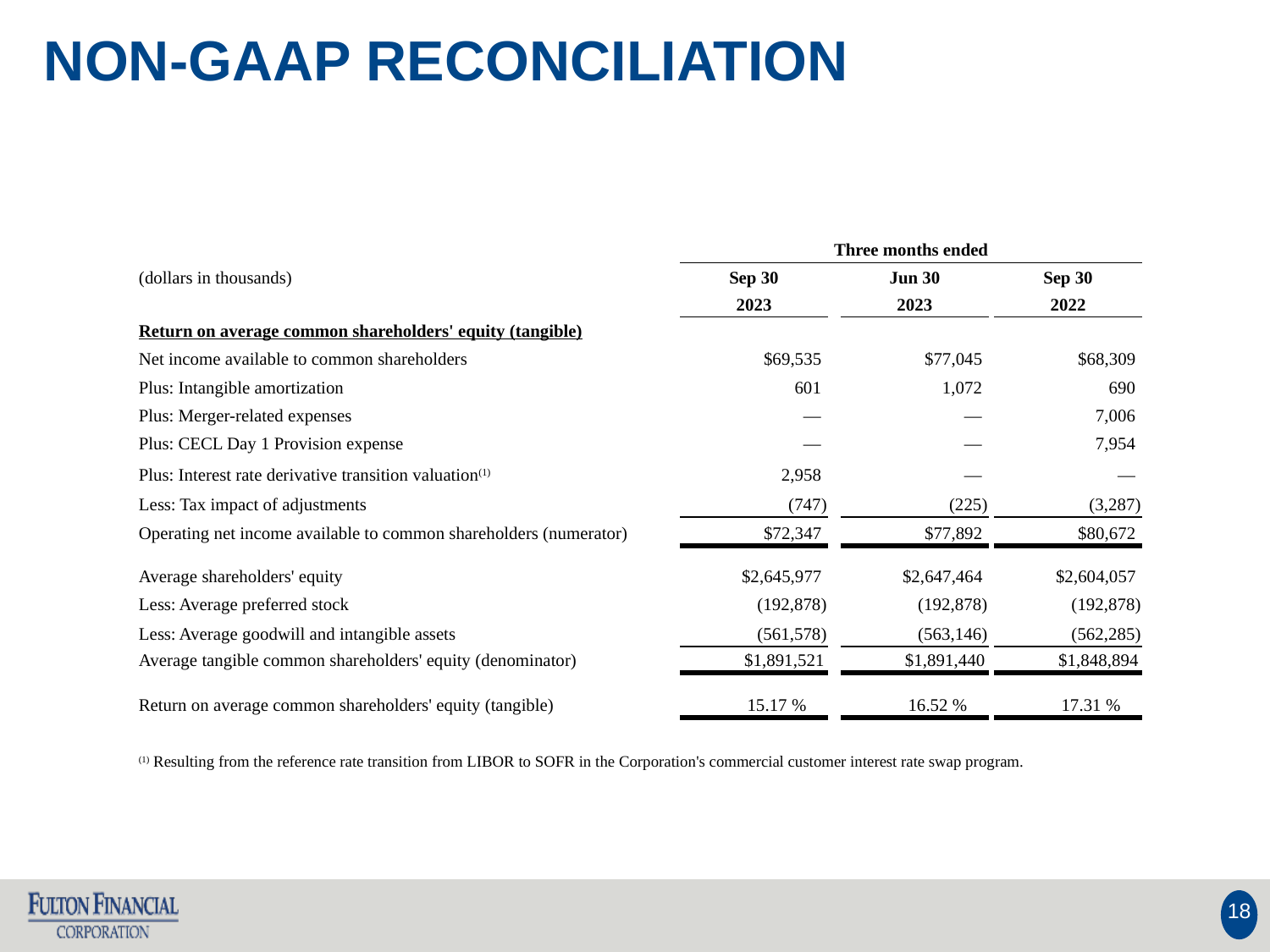

NON-GAAP RECONCILIATION
|  |  | Three months ended |  |  |  |  |
| --- | --- | --- | --- | --- | --- | --- |
| (dollars in thousands) |  | Sep 30 |  | Jun 30 |  | Sep 30 |
|  |  | 2023 |  | 2023 |  | 2022 |
| Return on average common shareholders' equity (tangible) |  |  |  |  |  |  |
| Net income available to common shareholders |  | $69,535 |  | $77,045 |  | $68,309 |
| Plus: Intangible amortization |  | 601 |  | 1,072 |  | 690 |
| Plus: Merger-related expenses |  | — |  | — |  | 7,006 |
| Plus: CECL Day 1 Provision expense |  | — |  | — |  | 7,954 |
| Plus: Interest rate derivative transition valuation(1) |  | 2,958 |  | — |  | — |
| Less: Tax impact of adjustments |  | (747) |  | (225) |  | (3,287) |
| Operating net income available to common shareholders (numerator) |  | $72,347 |  | $77,892 |  | $80,672 |
|  |  |  |  |  |  |  |
| Average shareholders' equity |  | $2,645,977 |  | $2,647,464 |  | $2,604,057 |
| Less: Average preferred stock |  | (192,878) |  | (192,878) |  | (192,878) |
| Less: Average goodwill and intangible assets |  | (561,578) |  | (563,146) |  | (562,285) |
| Average tangible common shareholders' equity (denominator) |  | $1,891,521 |  | $1,891,440 |  | $1,848,894 |
|  |  |  |  |  |  |  |
| Return on average common shareholders' equity (tangible) |  | 15.17 % |  | 16.52 % |  | 17.31 % |
|  |  |  |  |  |  |  |
| (1) Resulting from the reference rate transition from LIBOR to SOFR in the Corporation's commercial customer interest rate swap program. |  |  |  |  |  |  |
18